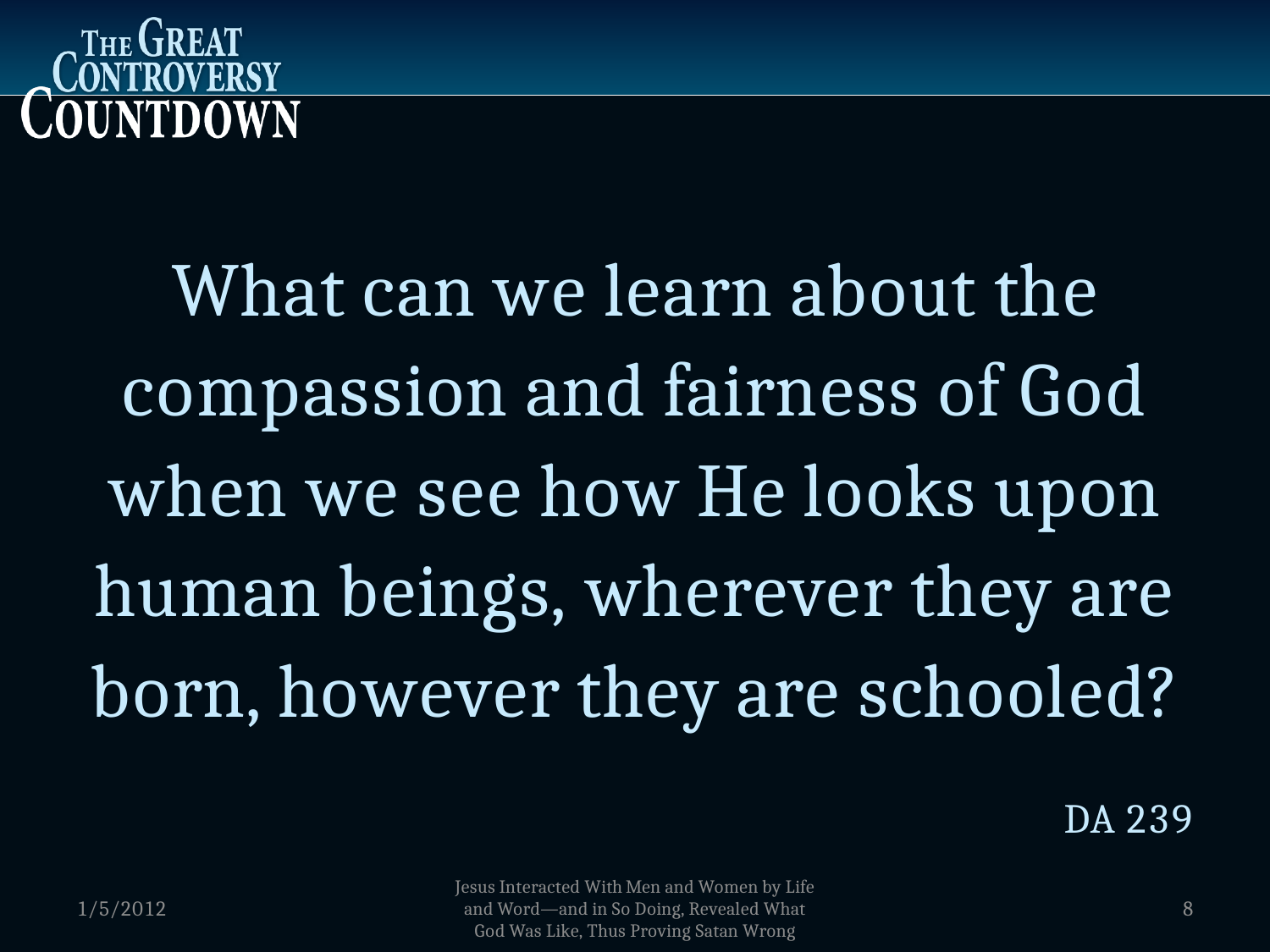

What can we learn about the compassion and fairness of God when we see how He looks upon human beings, wherever they are born, however they are schooled?

DA 239
1/5/2012
Jesus Interacted With Men and Women by Life and Word—and in So Doing, Revealed What God Was Like, Thus Proving Satan Wrong
8